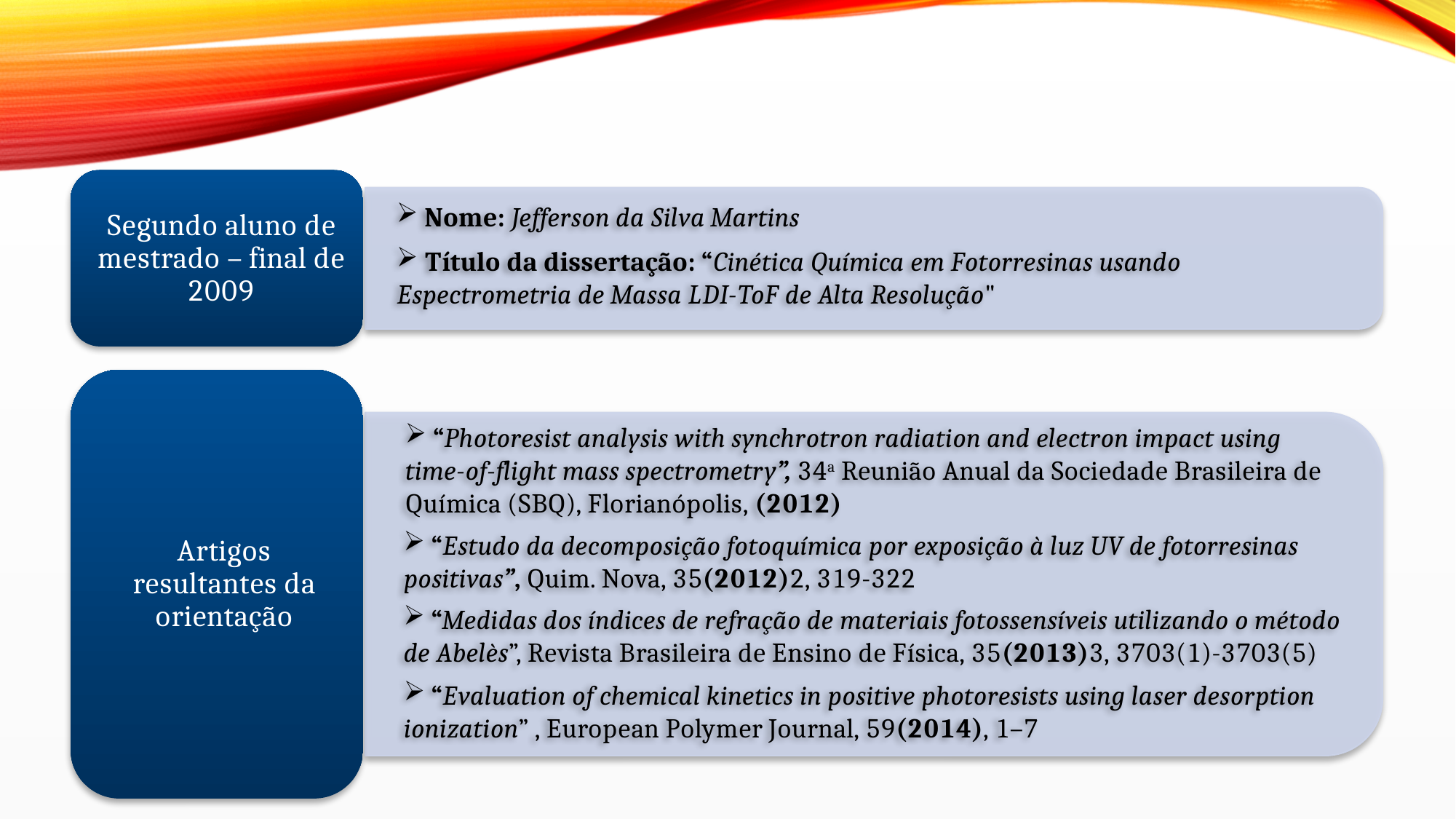

Segundo aluno de mestrado – final de 2009
 Nome: Jefferson da Silva Martins
 Título da dissertação: “Cinética Química em Fotorresinas usando Espectrometria de Massa LDI-ToF de Alta Resolução"

Artigos resultantes da orientação
 “Photoresist analysis with synchrotron radiation and electron impact using time-of-flight mass spectrometry”, 34a Reunião Anual da Sociedade Brasileira de Química (SBQ), Florianópolis, (2012)
 “Estudo da decomposição fotoquímica por exposição à luz UV de fotorresinas positivas”, Quim. Nova, 35(2012)2, 319-322
 “Medidas dos índices de refração de materiais fotossensíveis utilizando o método de Abelès”, Revista Brasileira de Ensino de Física, 35(2013)3, 3703(1)-3703(5)
 “Evaluation of chemical kinetics in positive photoresists using laser desorption ionization” , European Polymer Journal, 59(2014), 1–7